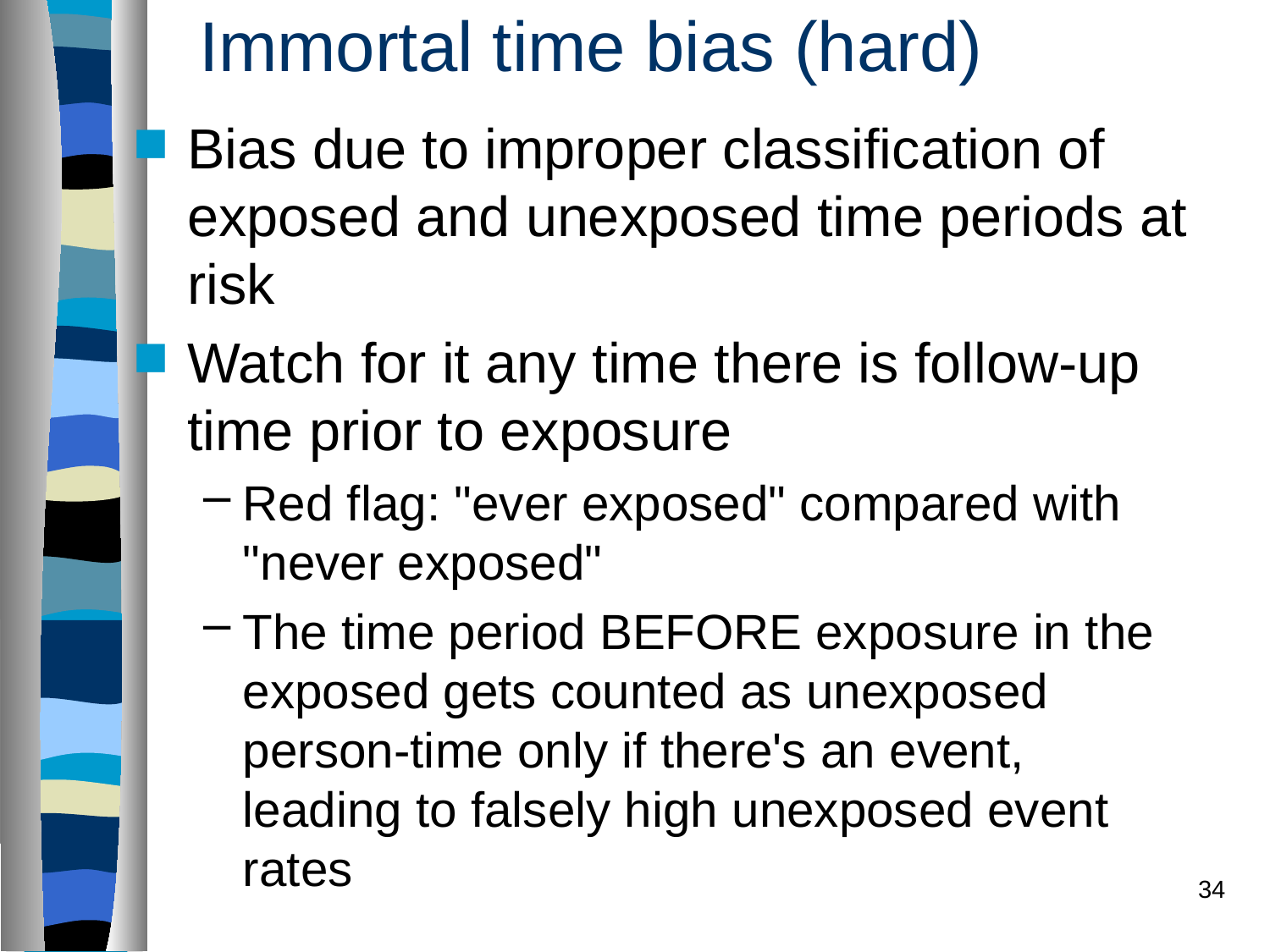

# Immortal time bias (hard)
Bias due to improper classification of exposed and unexposed time periods at risk
Watch for it any time there is follow-up time prior to exposure
Red flag: "ever exposed" compared with "never exposed"
The time period BEFORE exposure in the exposed gets counted as unexposed person-time only if there's an event, leading to falsely high unexposed event rates
34